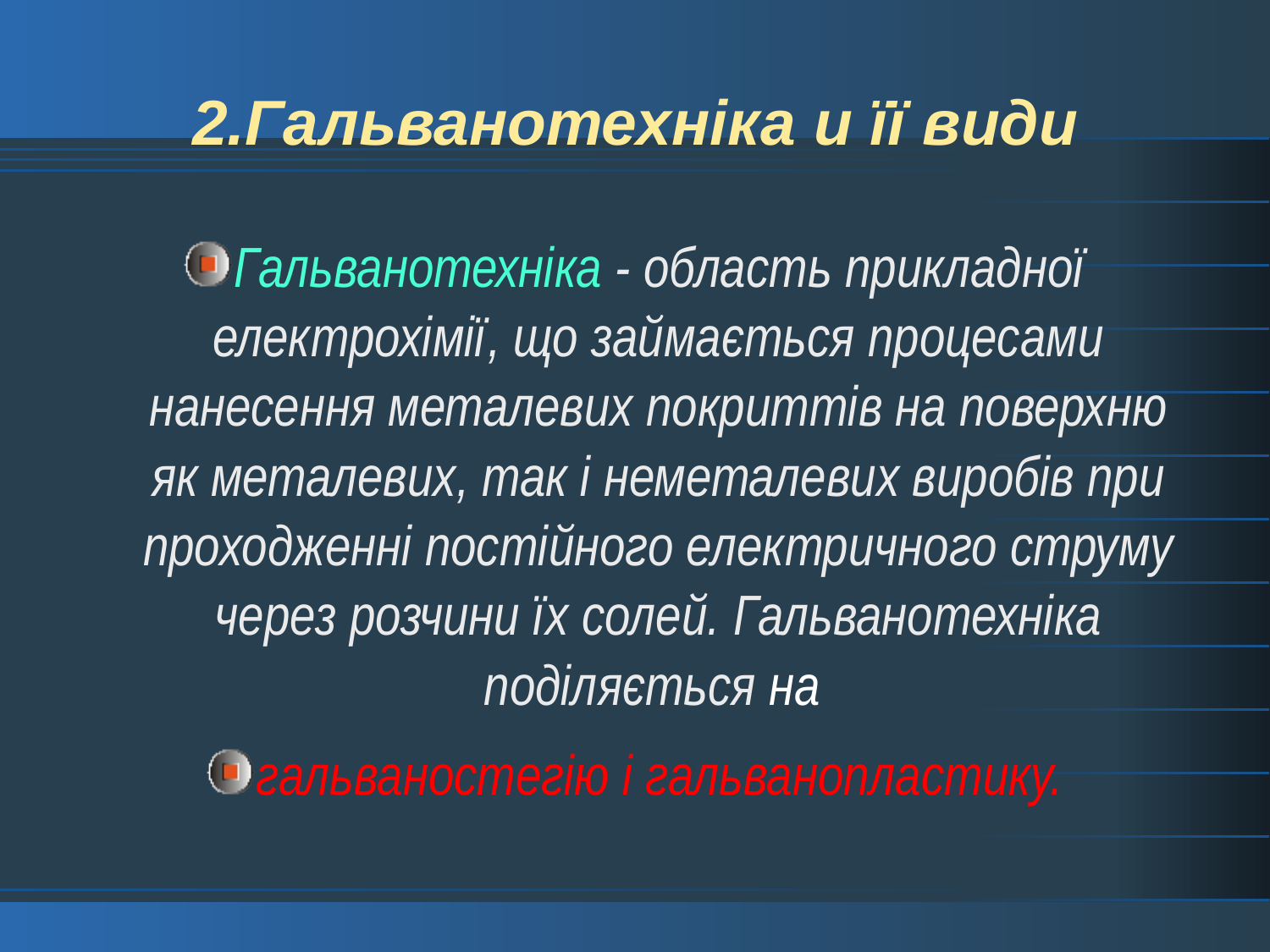

# 2.Гальванотехніка и її види
Гальванотехніка - область прикладної електрохімії, що займається процесами нанесення металевих покриттів на поверхню як металевих, так і неметалевих виробів при проходженні постійного електричного струму через розчини їх солей. Гальванотехніка поділяється на
гальваностегію і гальванопластику.